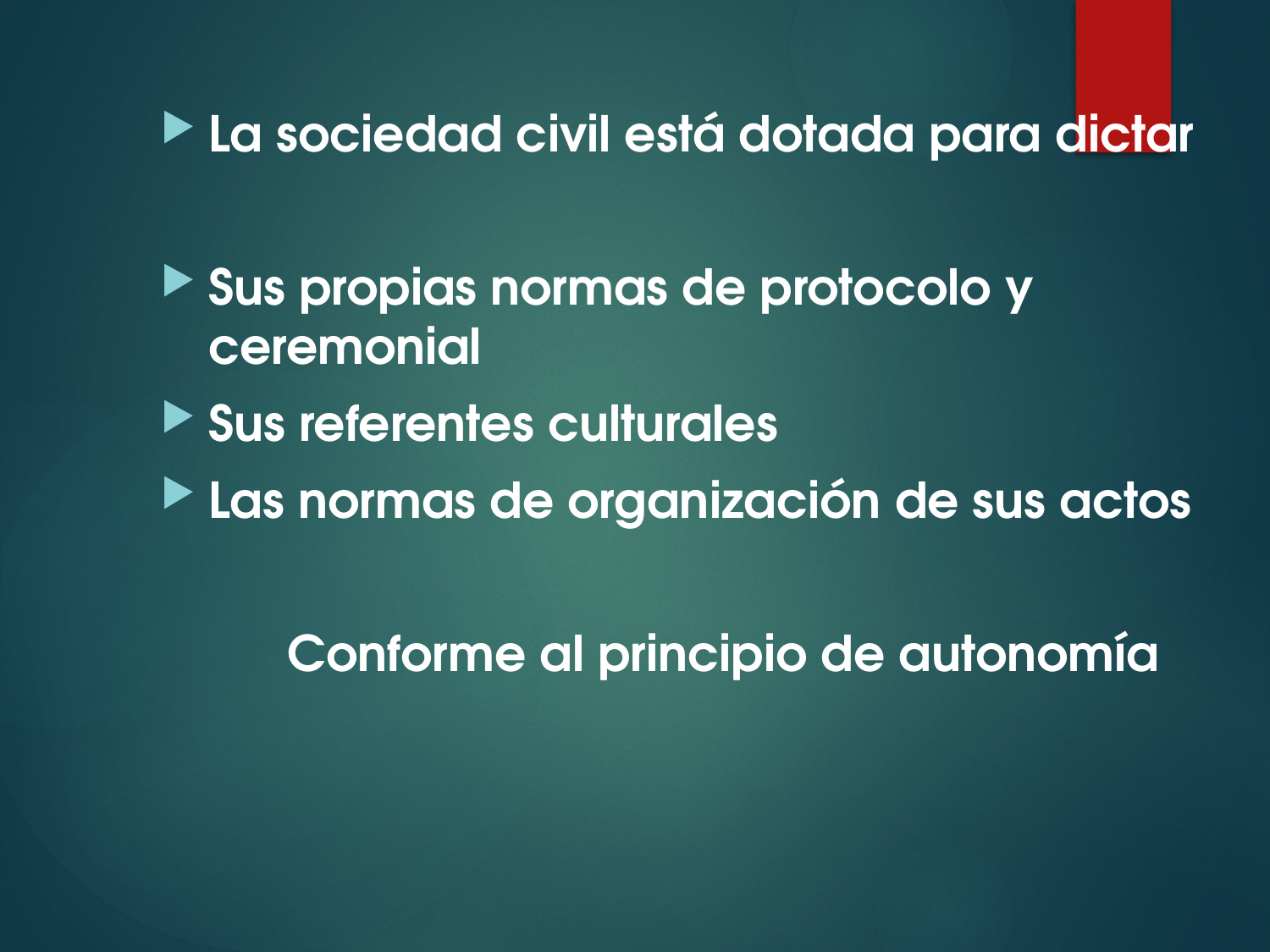

La sociedad civil está dotada para dictar

Sus propias normas de protocolo y ceremonial
Sus referentes culturales
Las normas de organización de sus actos

	Conforme al principio de autonomía